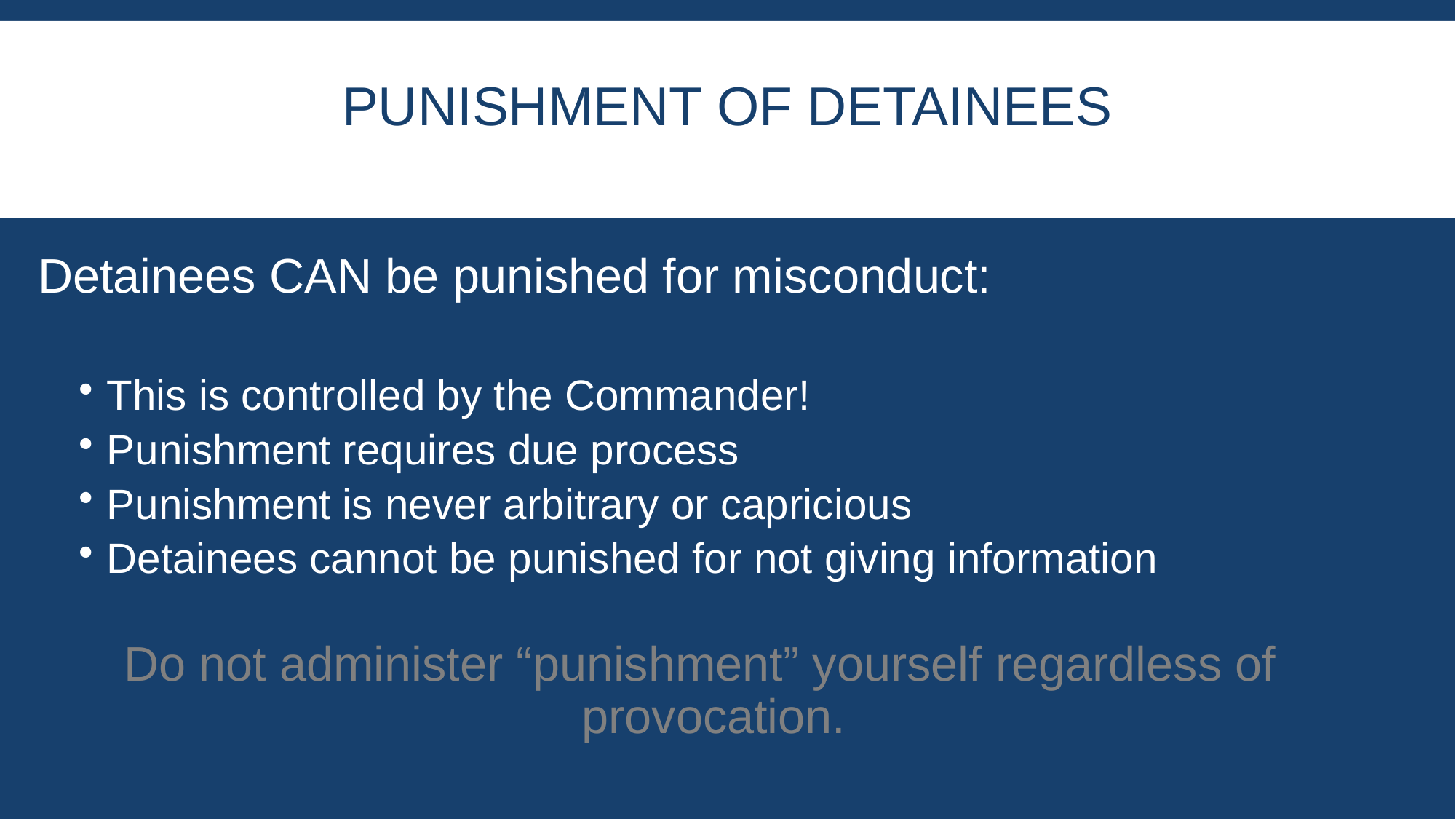

# Punishment of Detainees
Detainees CAN be punished for misconduct:

This is controlled by the Commander!
Punishment requires due process
Punishment is never arbitrary or capricious
Detainees cannot be punished for not giving information

Do not administer “punishment” yourself regardless of provocation.